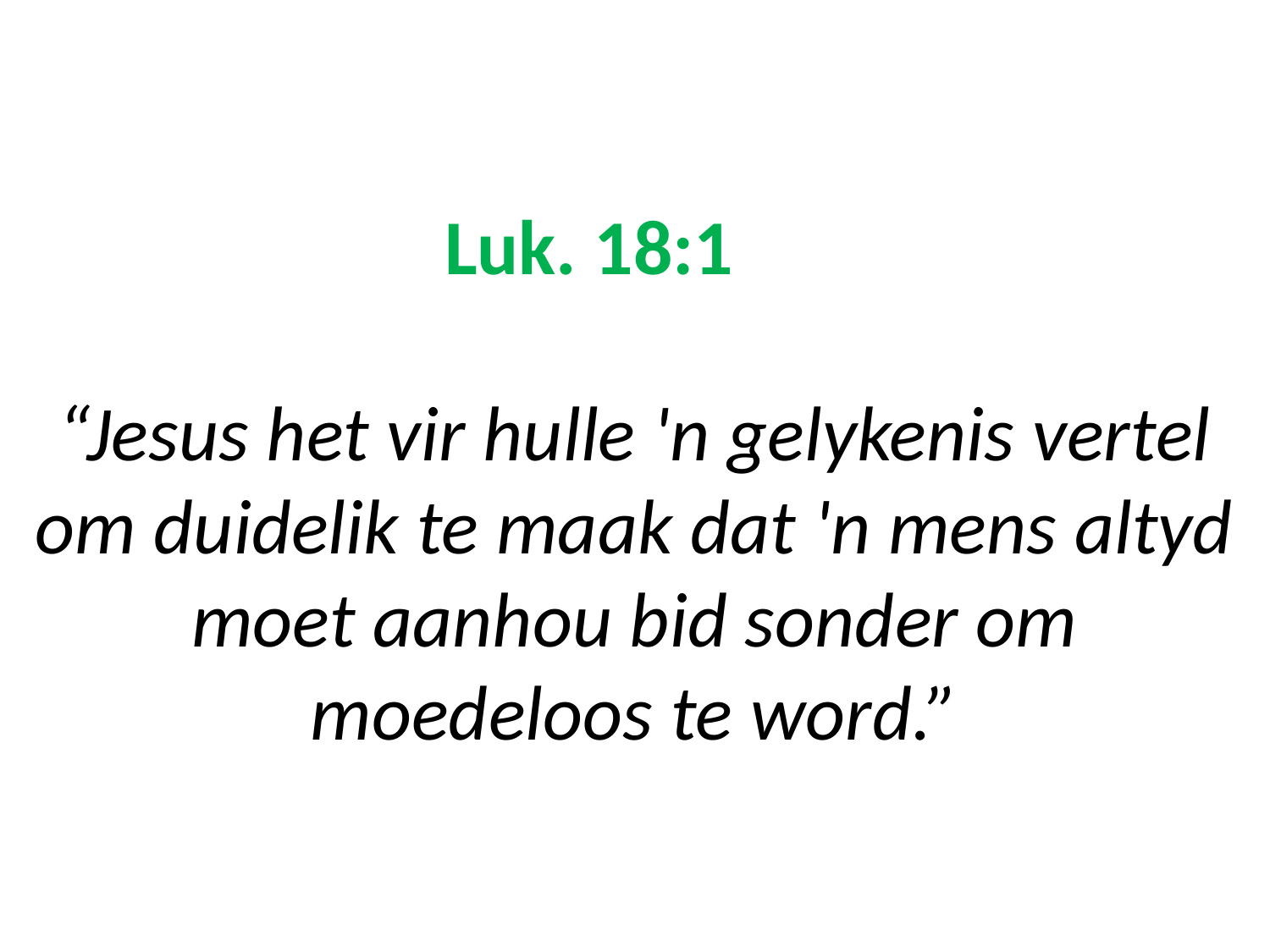

# Luk. 18:1 “Jesus het vir hulle 'n gelykenis vertel om duidelik te maak dat 'n mens altyd moet aanhou bid sonder om moedeloos te word.”